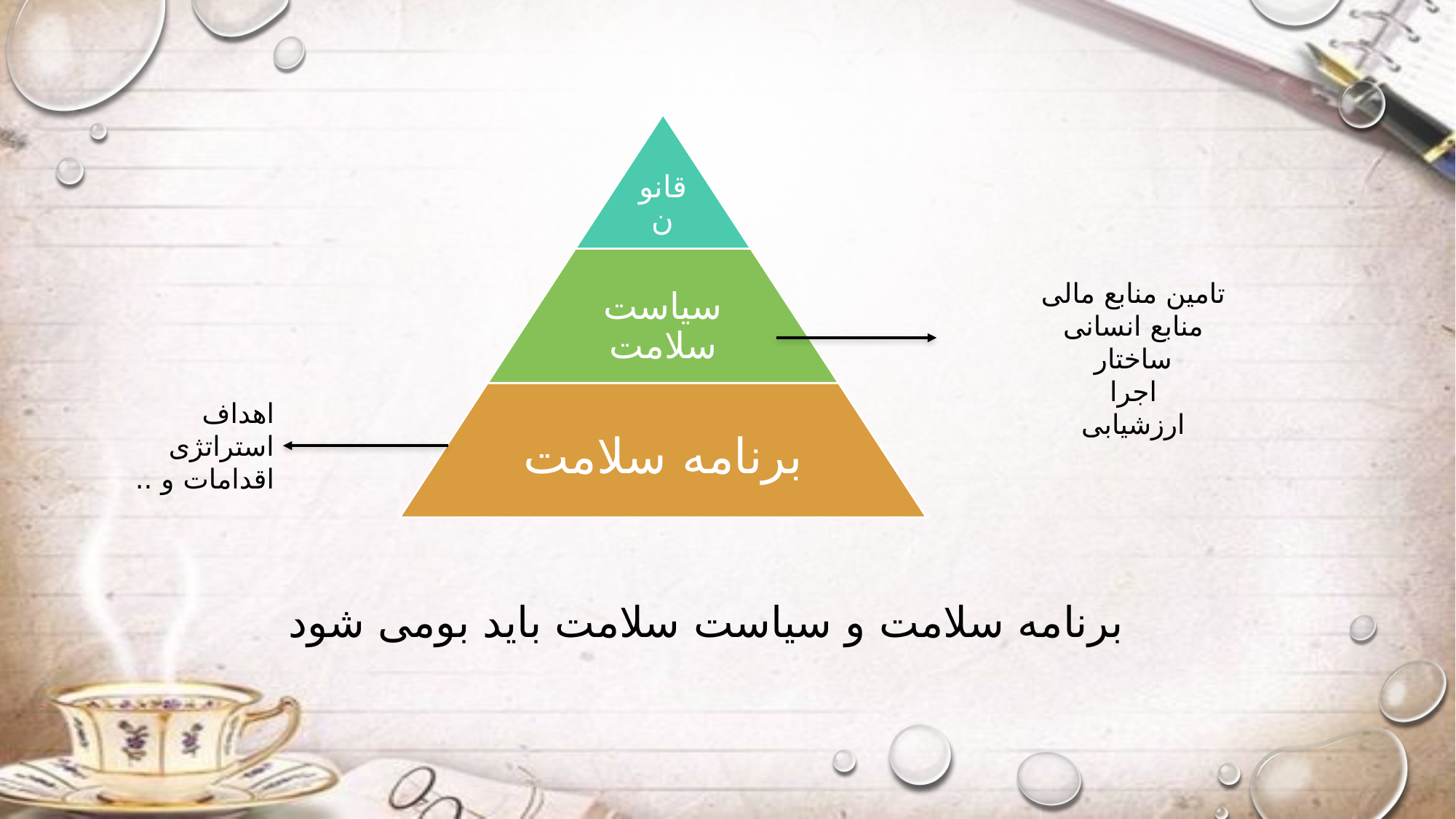

قانون
سیاست سلامت
برنامه سلامت
تامین منابع مالی
منابع انسانی
ساختار
اجرا
ارزشیابی

اهداف
استراتژی
اقدامات و ..
# برنامه سلامت و سیاست سلامت باید بومی شود